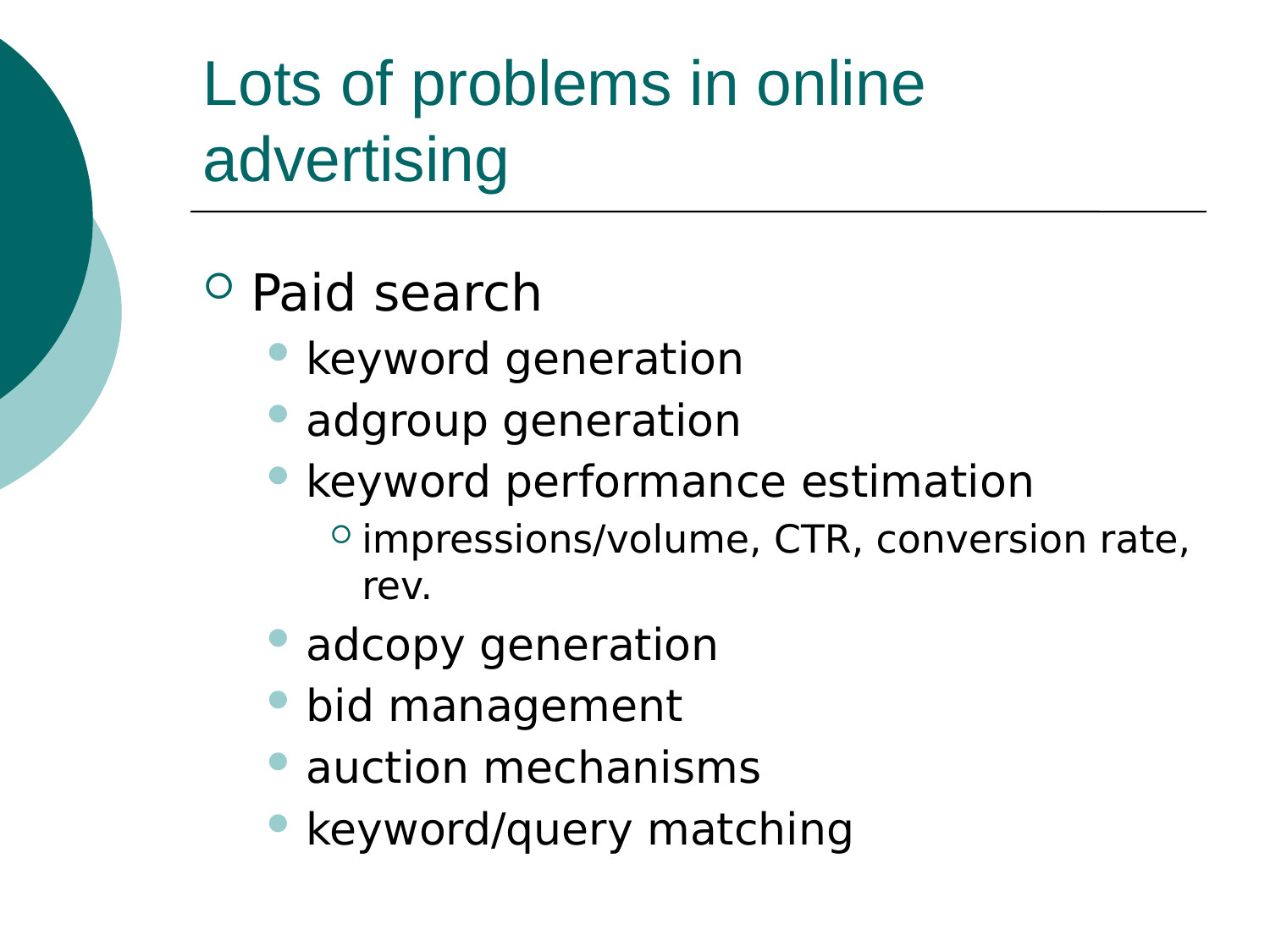

# Lots of problems in online advertising
Paid search
keyword generation
adgroup generation
keyword performance estimation
impressions/volume, CTR, conversion rate, rev.
adcopy generation
bid management
auction mechanisms
keyword/query matching